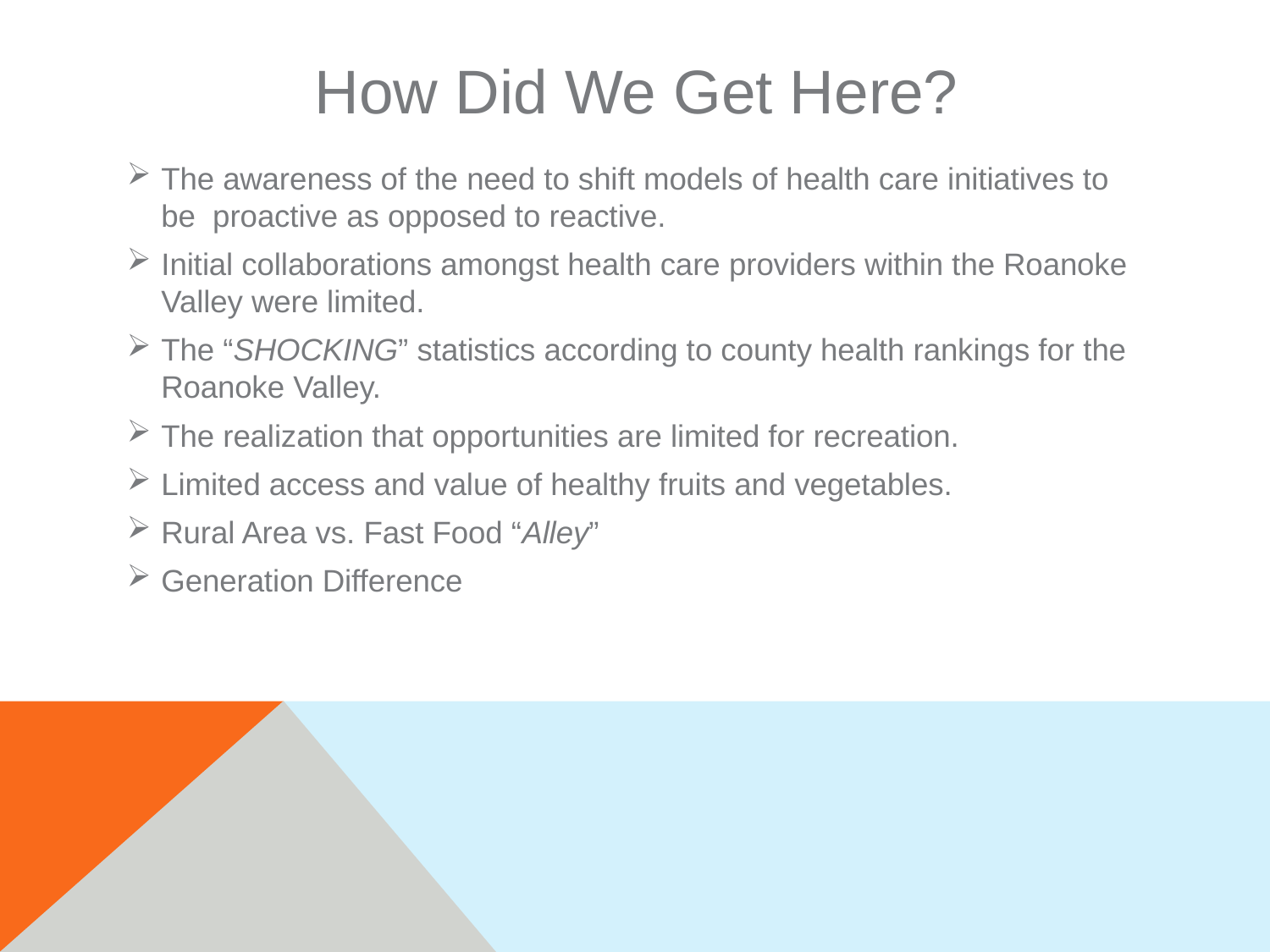

# How Did We Get Here?
The awareness of the need to shift models of health care initiatives to be  proactive as opposed to reactive.
Initial collaborations amongst health care providers within the Roanoke Valley were limited.
The “SHOCKING” statistics according to county health rankings for the Roanoke Valley.
The realization that opportunities are limited for recreation.
Limited access and value of healthy fruits and vegetables.
Rural Area vs. Fast Food “Alley”
Generation Difference